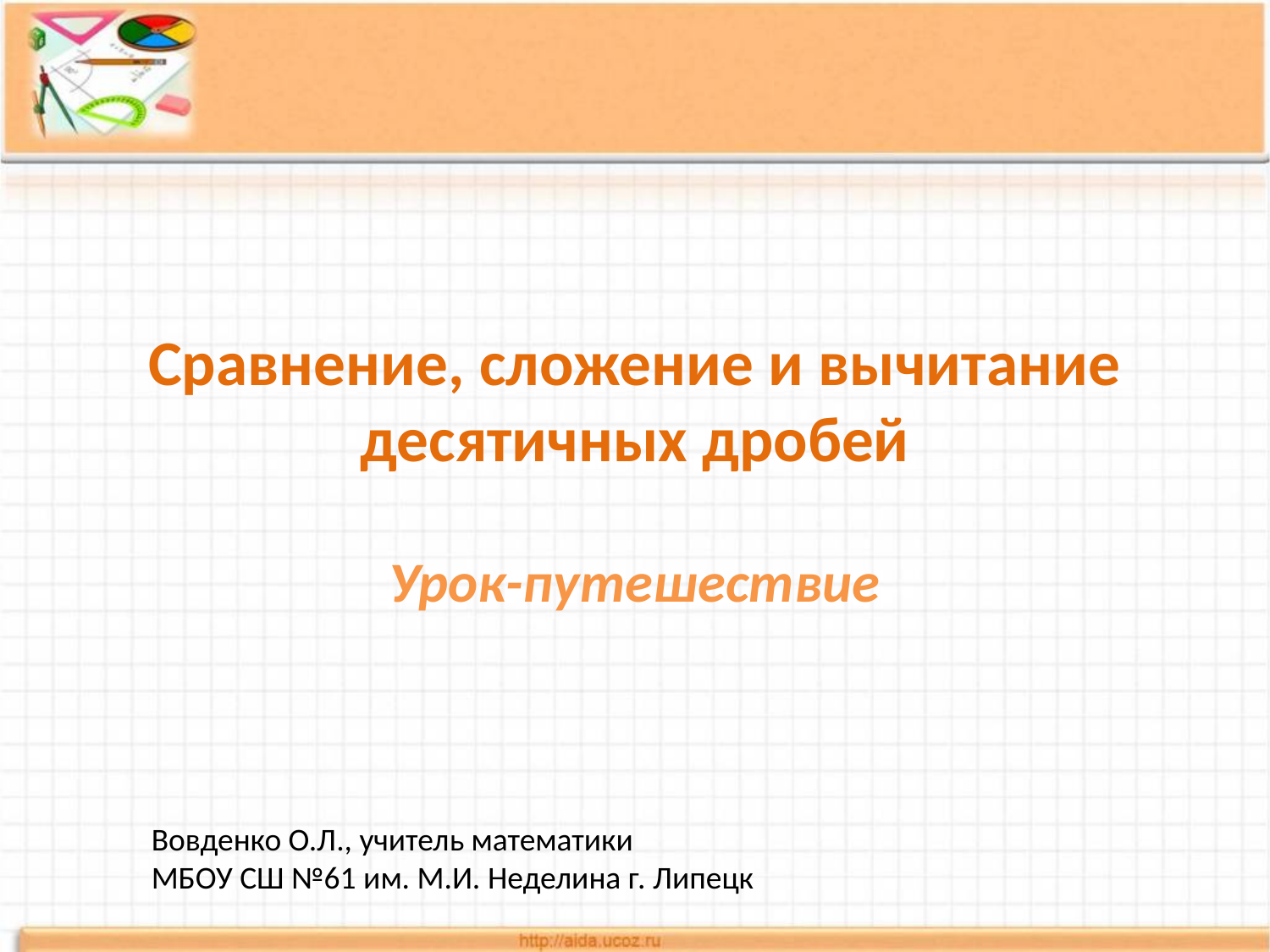

# Сравнение, сложение и вычитание десятичных дробей
Урок-путешествие
Вовденко О.Л., учитель математики
МБОУ СШ №61 им. М.И. Неделина г. Липецк